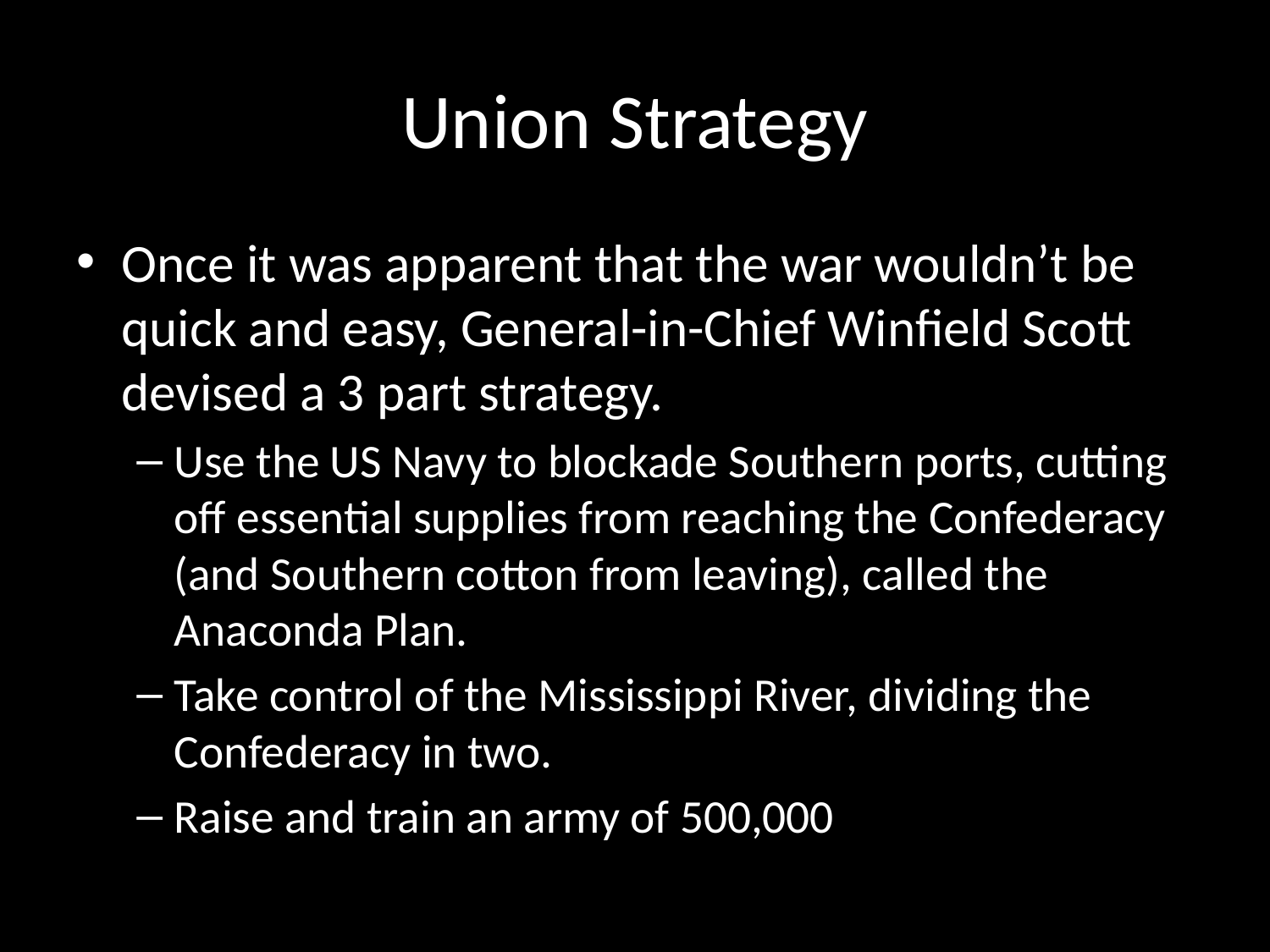

# Union Strategy
Once it was apparent that the war wouldn’t be quick and easy, General-in-Chief Winfield Scott devised a 3 part strategy.
Use the US Navy to blockade Southern ports, cutting off essential supplies from reaching the Confederacy (and Southern cotton from leaving), called the Anaconda Plan.
Take control of the Mississippi River, dividing the Confederacy in two.
Raise and train an army of 500,000